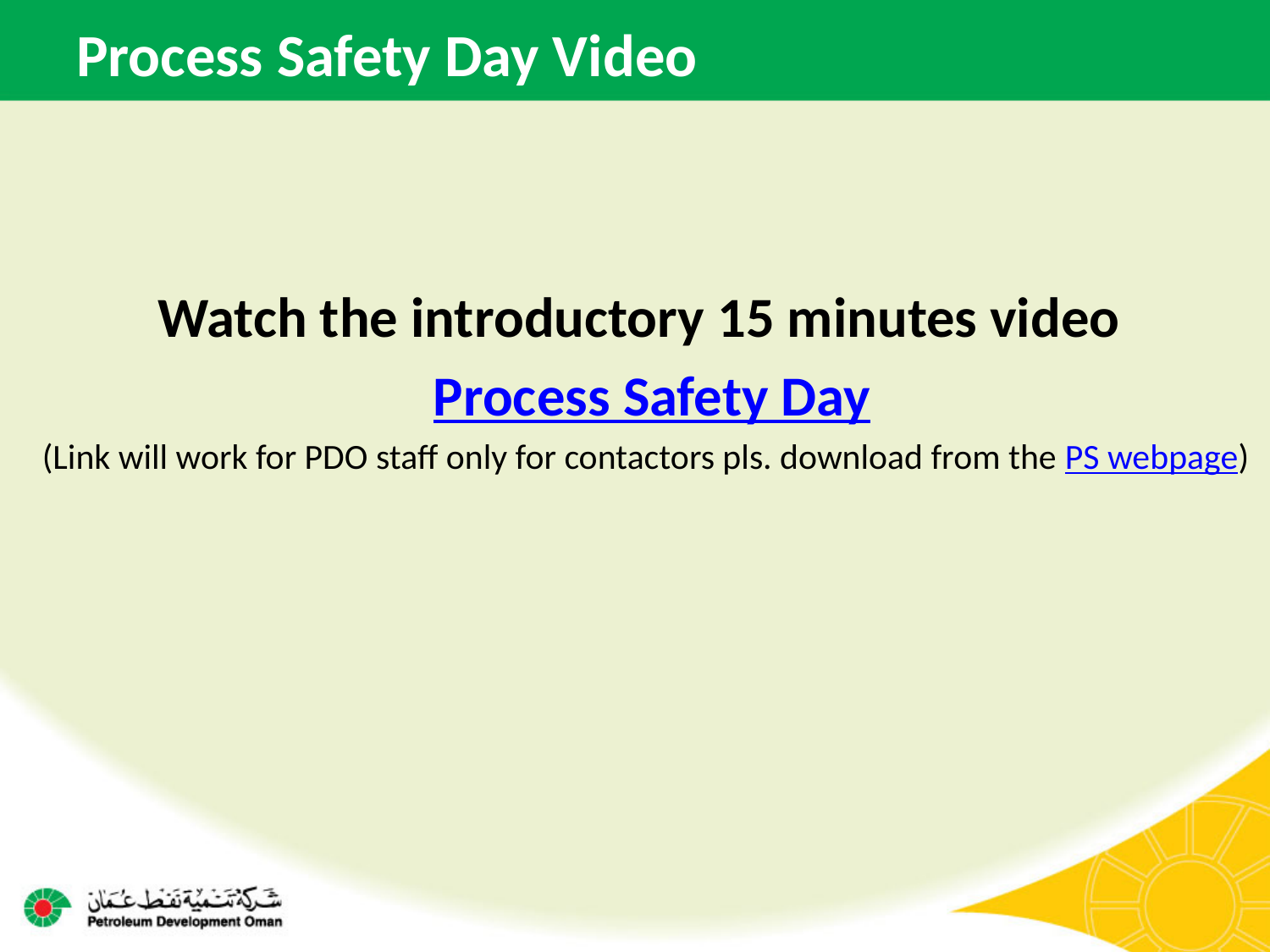

# Process Safety Day Video

Watch the introductory 15 minutes video
 Process Safety Day
(Link will work for PDO staff only for contactors pls. download from the PS webpage)